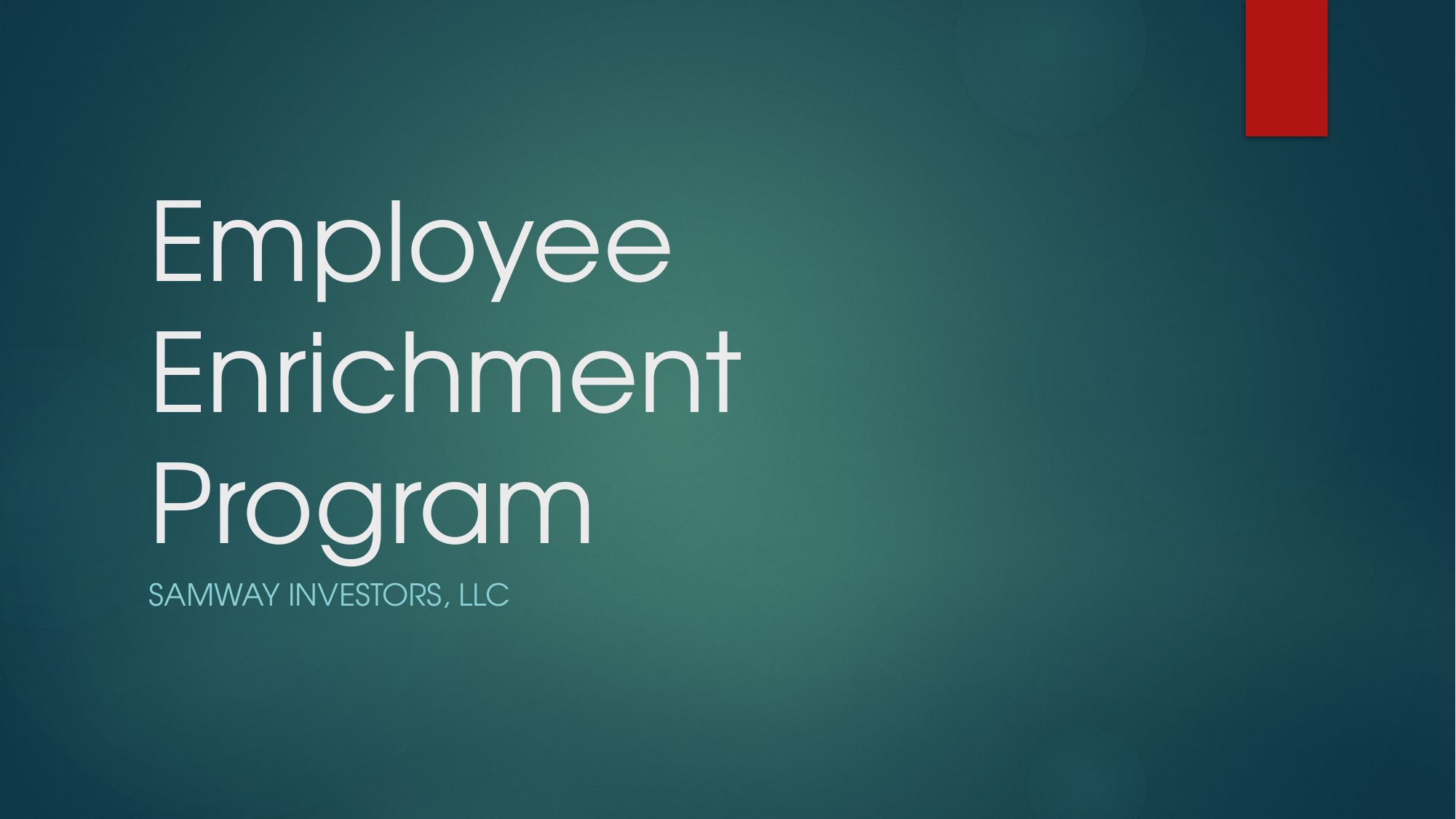

# Employee Enrichment Program
Samway Investors, LLC